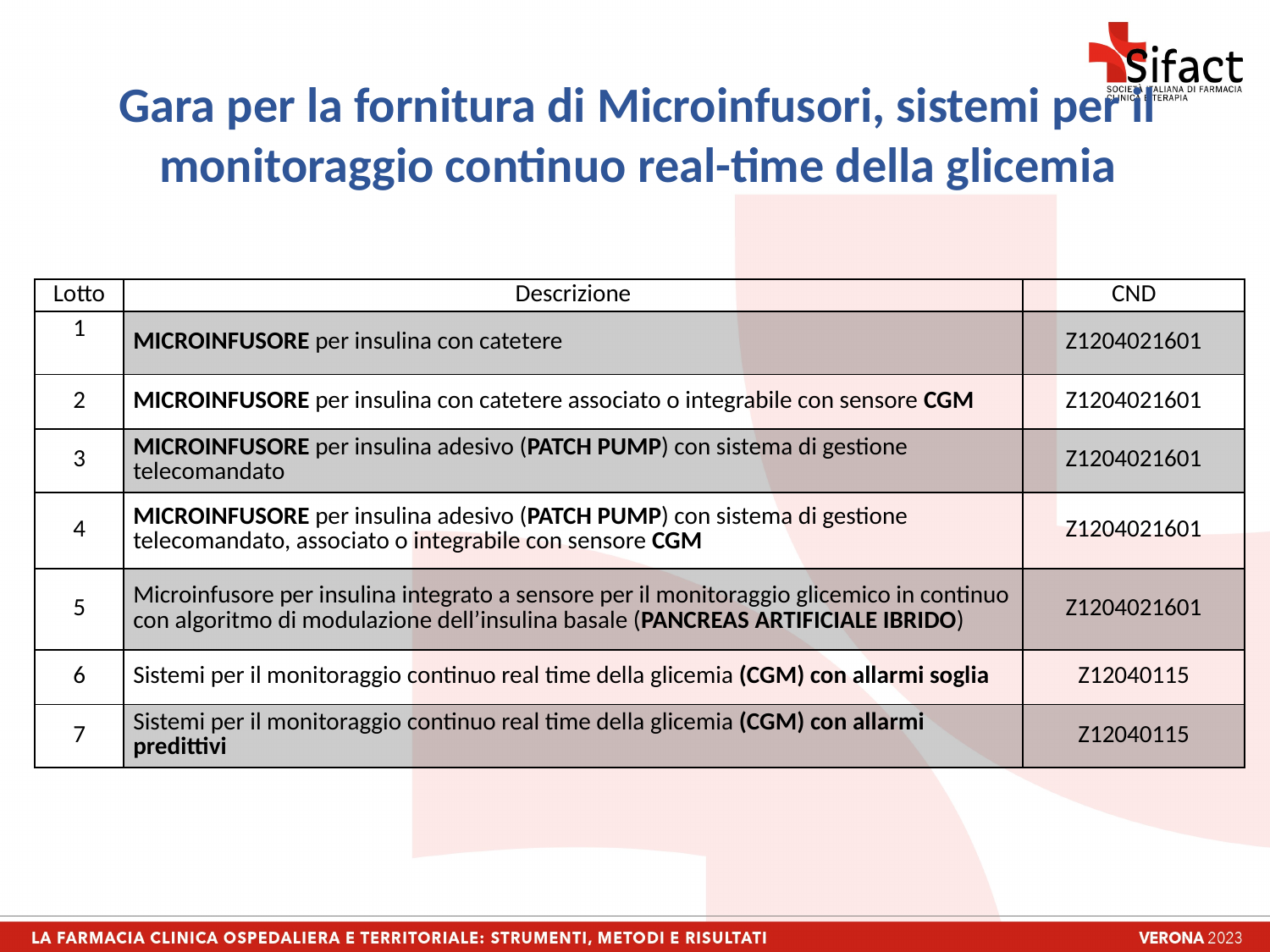

Gara per la fornitura di Microinfusori, sistemi per il monitoraggio continuo real-time della glicemia

| Lotto | Descrizione | CND |
| --- | --- | --- |
| 1 | MICROINFUSORE per insulina con catetere | Z1204021601 |
| 2 | MICROINFUSORE per insulina con catetere associato o integrabile con sensore CGM | Z1204021601 |
| 3 | MICROINFUSORE per insulina adesivo (PATCH PUMP) con sistema di gestione telecomandato | Z1204021601 |
| 4 | MICROINFUSORE per insulina adesivo (PATCH PUMP) con sistema di gestione telecomandato, associato o integrabile con sensore CGM | Z1204021601 |
| 5 | Microinfusore per insulina integrato a sensore per il monitoraggio glicemico in continuo con algoritmo di modulazione dell’insulina basale (PANCREAS ARTIFICIALE IBRIDO) | Z1204021601 |
| 6 | Sistemi per il monitoraggio continuo real time della glicemia (CGM) con allarmi soglia | Z12040115 |
| 7 | Sistemi per il monitoraggio continuo real time della glicemia (CGM) con allarmi predittivi | Z12040115 |